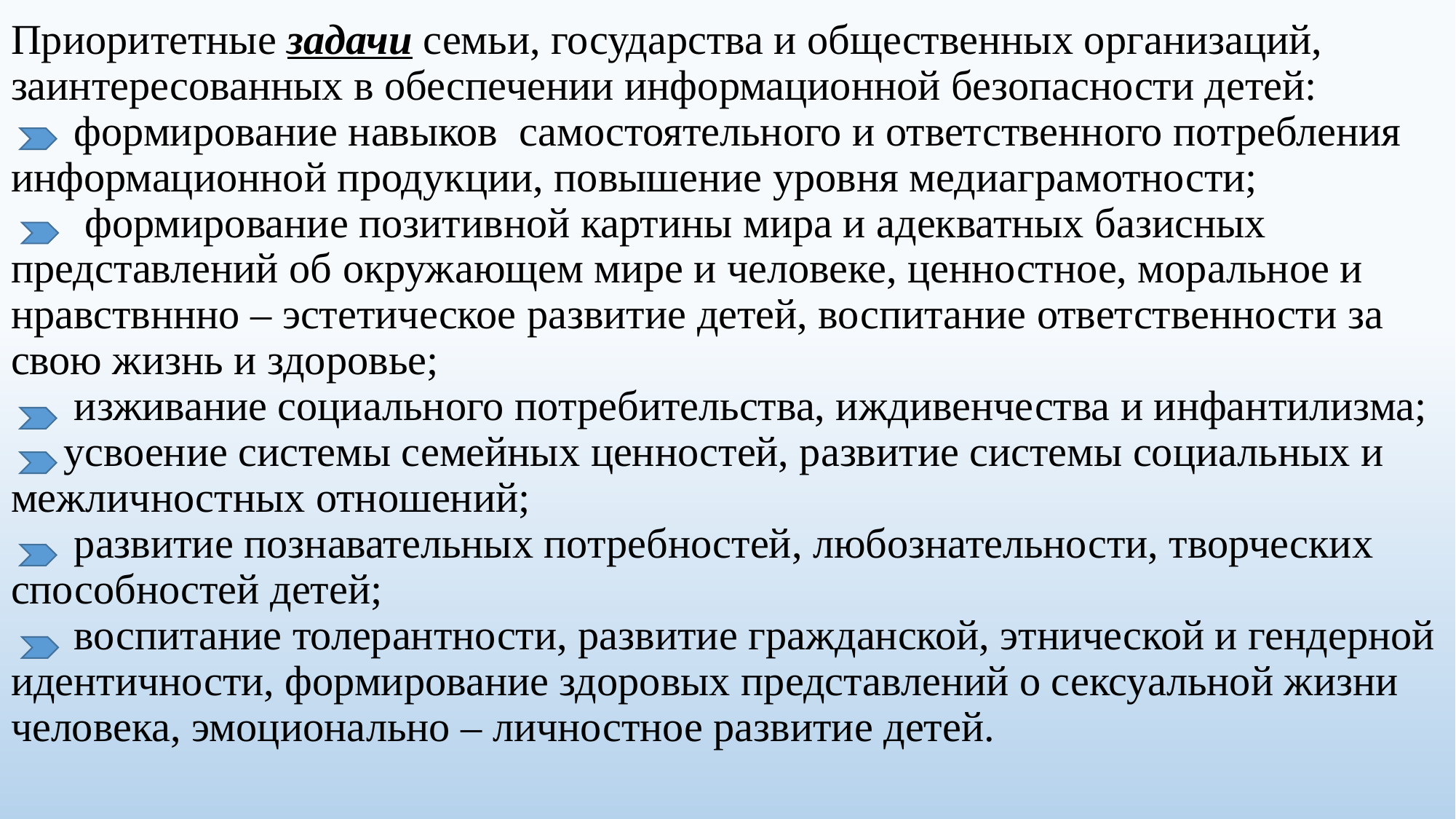

# Приоритетные задачи семьи, государства и общественных организаций, заинтересованных в обеспечении информационной безопасности детей: формирование навыков  самостоятельного и ответственного потребления  информационной продукции, повышение уровня медиаграмотности; формирование позитивной картины мира и адекватных базисных представлений об окружающем мире и человеке, ценностное, моральное и нравствннно – эстетическое развитие детей, воспитание ответственности за свою жизнь и здоровье; изживание социального потребительства, иждивенчества и инфантилизма; усвоение системы семейных ценностей, развитие системы социальных и межличностных отношений; развитие познавательных потребностей, любознательности, творческих способностей детей; воспитание толерантности, развитие гражданской, этнической и гендерной идентичности, формирование здоровых представлений о сексуальной жизни человека, эмоционально – личностное развитие детей.